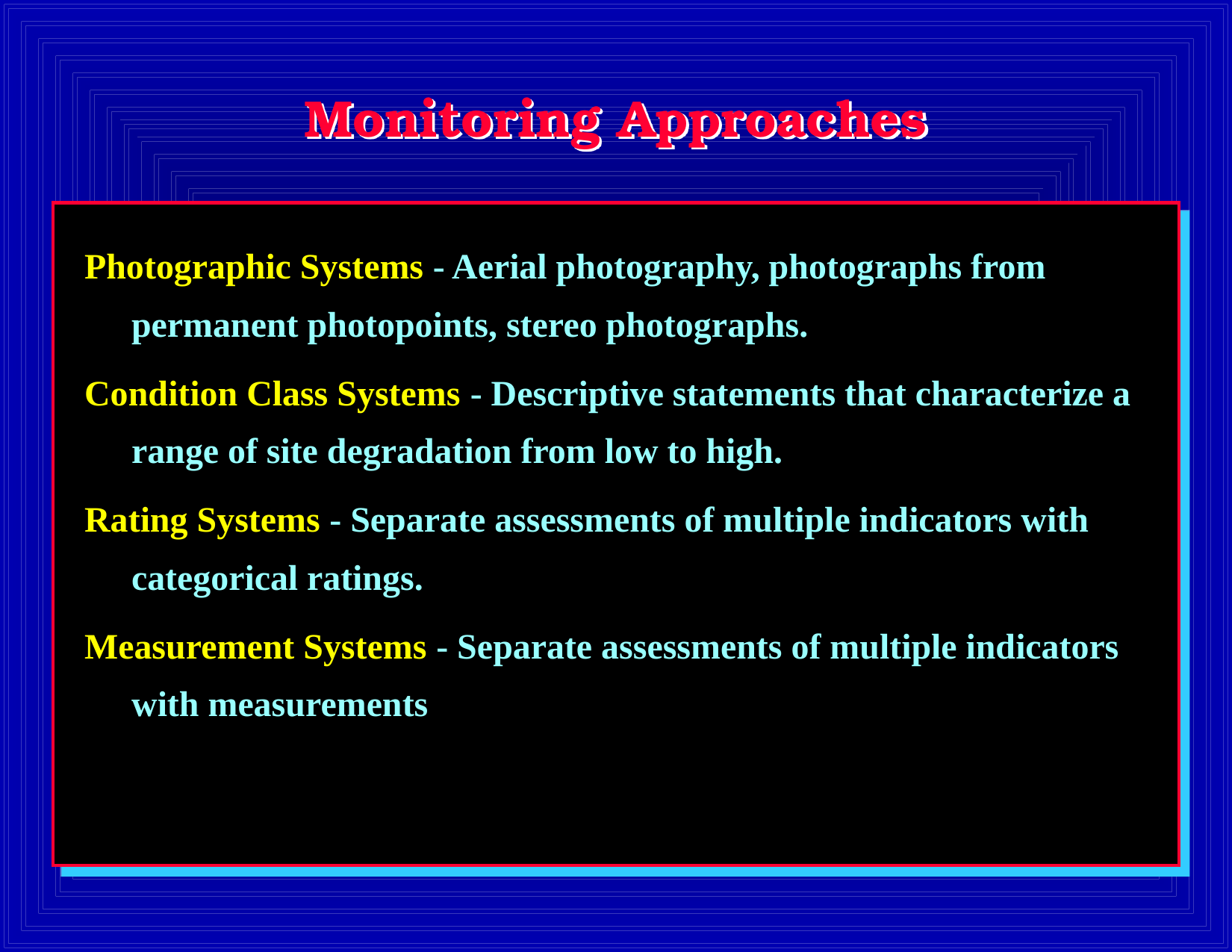

# Monitoring Approaches
Photographic Systems - Aerial photography, photographs from permanent photopoints, stereo photographs.
Condition Class Systems - Descriptive statements that characterize a range of site degradation from low to high.
Rating Systems - Separate assessments of multiple indicators with categorical ratings.
Measurement Systems - Separate assessments of multiple indicators with measurements